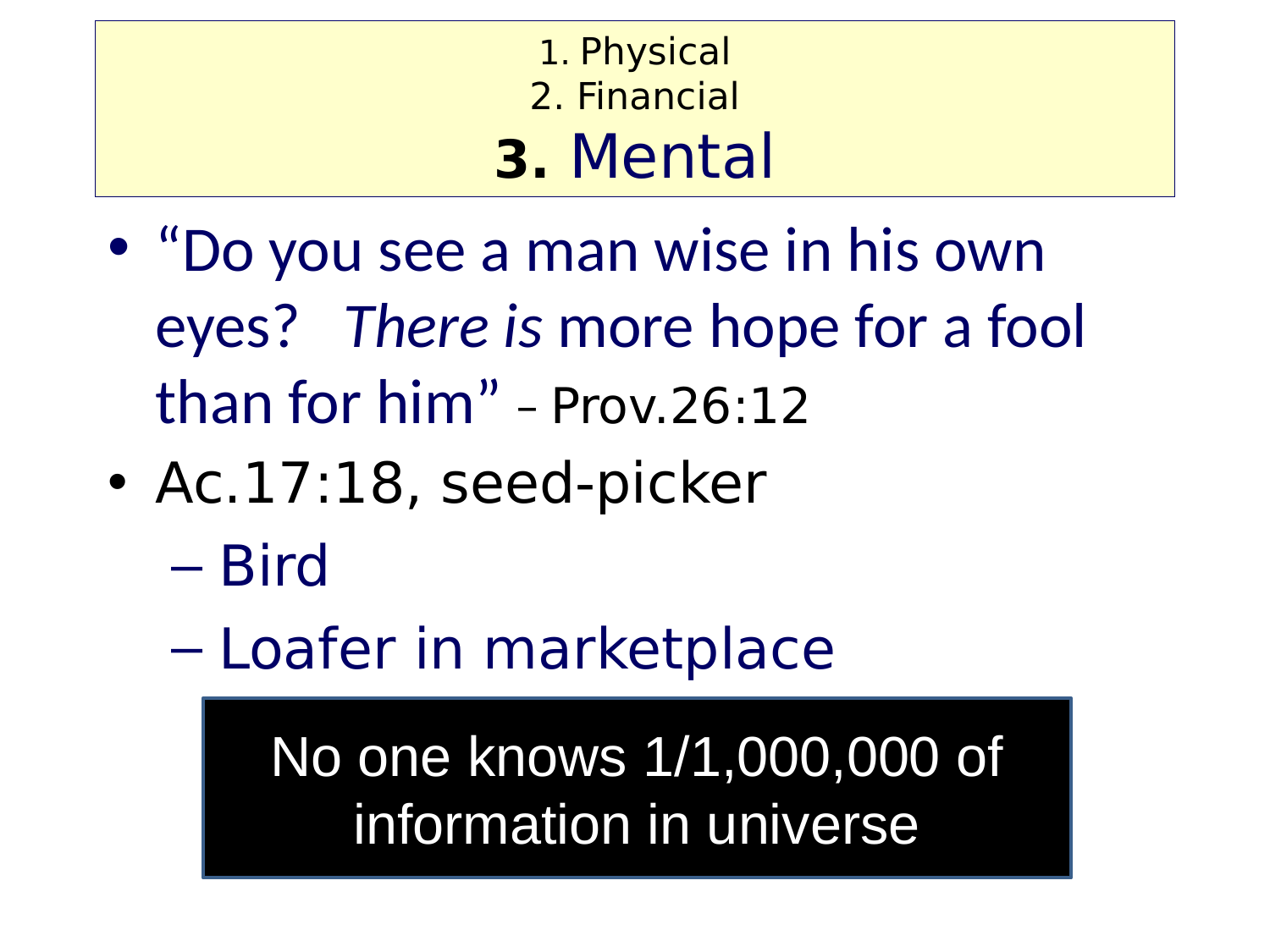

# 1. Physical 2. Financial 3. Mental
“Do you see a man wise in his own eyes?   There is more hope for a fool than for him” – Prov.26:12
Ac.17:18, seed-picker
Bird
Loafer in marketplace
No one knows 1/1,000,000 of information in universe